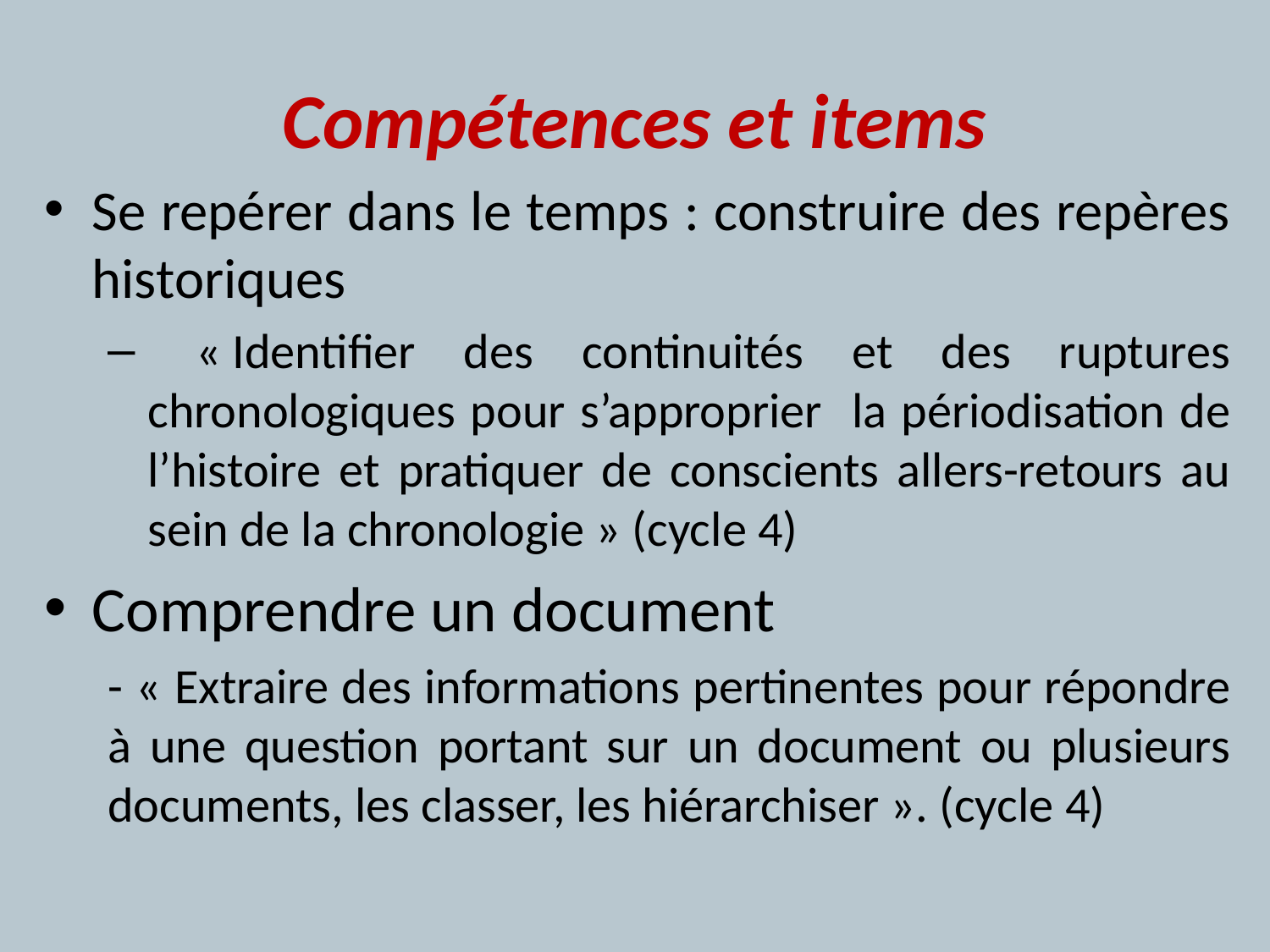

# Compétences et items
Se repérer dans le temps : construire des repères historiques
 « Identifier des continuités et des ruptures chronologiques pour s’approprier  la périodisation de l’histoire et pratiquer de conscients allers-retours au sein de la chronologie » (cycle 4)
Comprendre un document
- « Extraire des informations pertinentes pour répondre à une question portant sur un document ou plusieurs documents, les classer, les hiérarchiser ». (cycle 4)